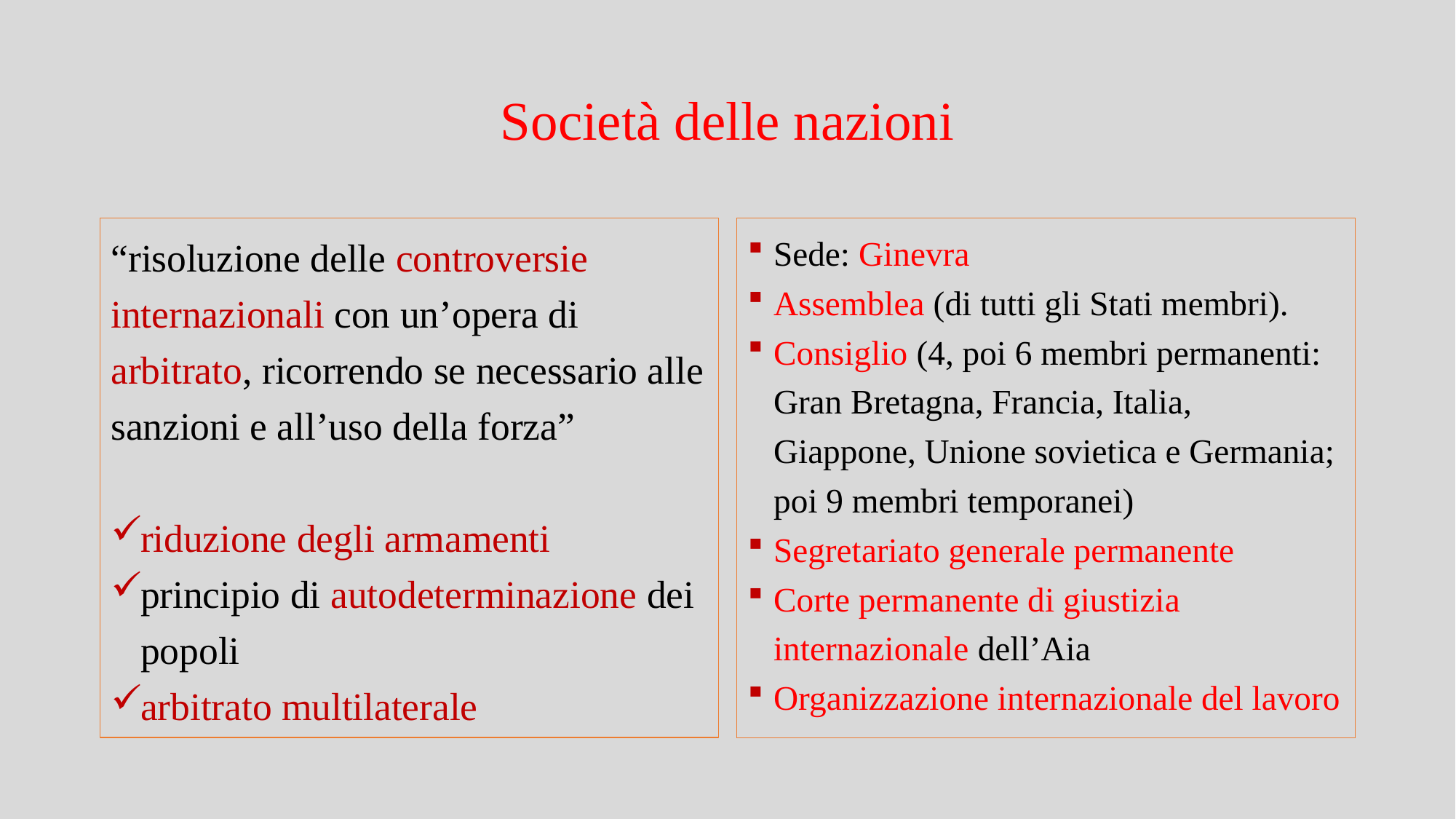

# Società delle nazioni
“risoluzione delle controversie internazionali con un’opera di arbitrato, ricorrendo se necessario alle sanzioni e all’uso della forza”

riduzione degli armamenti
principio di autodeterminazione dei popoli
arbitrato multilaterale

Sede: Ginevra
Assemblea (di tutti gli Stati membri).
Consiglio (4, poi 6 membri permanenti: Gran Bretagna, Francia, Italia,  Giappone, Unione sovietica e Germania; poi 9 membri temporanei)
Segretariato generale permanente
Corte permanente di giustizia internazionale dell’Aia
Organizzazione internazionale del lavoro